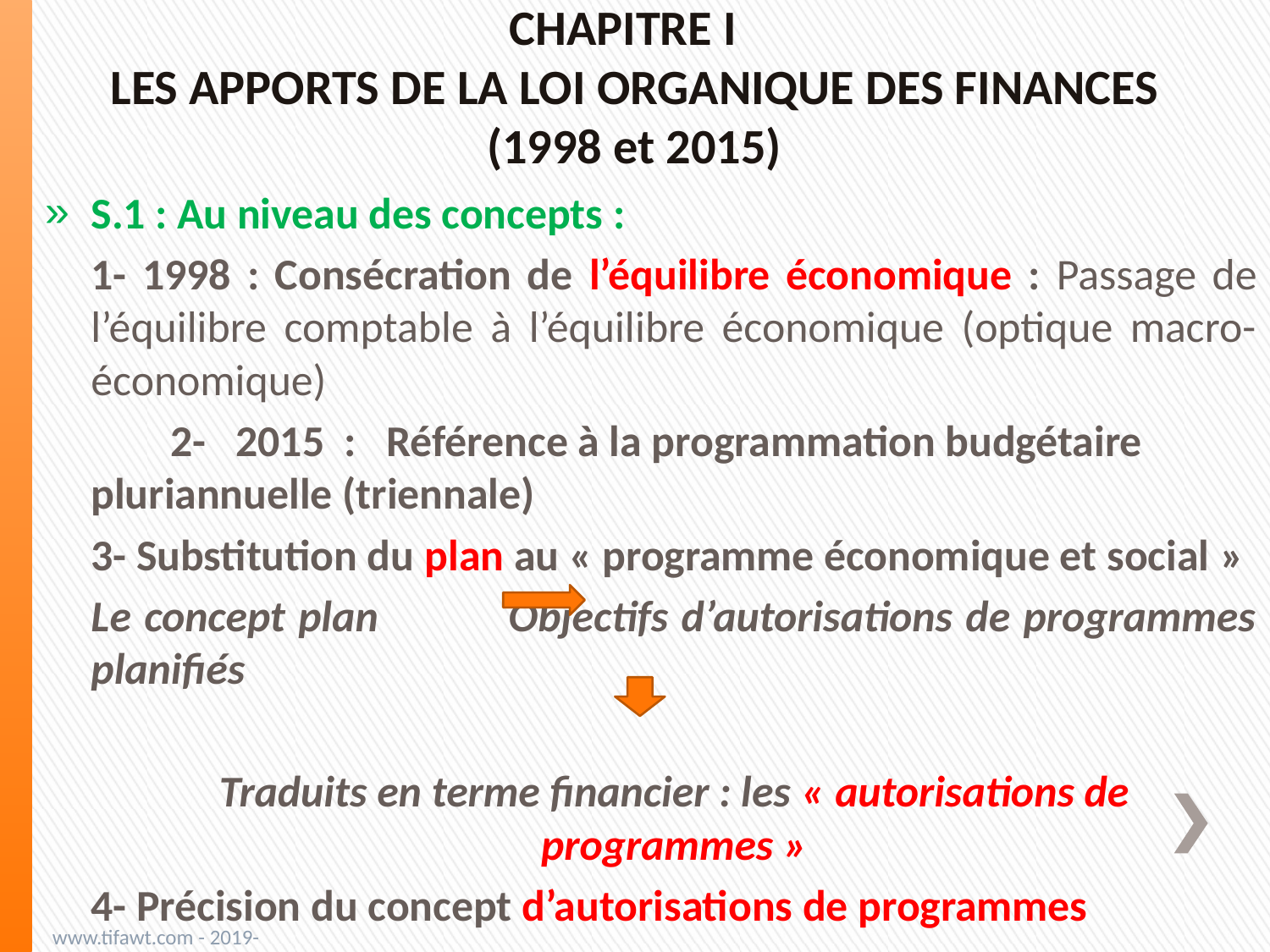

# CHAPITRE I LES APPORTS DE LA LOI ORGANIQUE DES FINANCES (1998 et 2015)
S.1 : Au niveau des concepts :
	1- 1998 : Consécration de l’équilibre économique : Passage de l’équilibre comptable à l’équilibre économique (optique macro-économique)
        2-   2015  :   Référence à la programmation budgétaire pluriannuelle (triennale)
	3- Substitution du plan au « programme économique et social »
Le concept plan          Objectifs d’autorisations de programmes planifiés

Traduits en terme financier : les « autorisations de programmes »
	4- Précision du concept d’autorisations de programmes

www.tifawt.com - 2019-